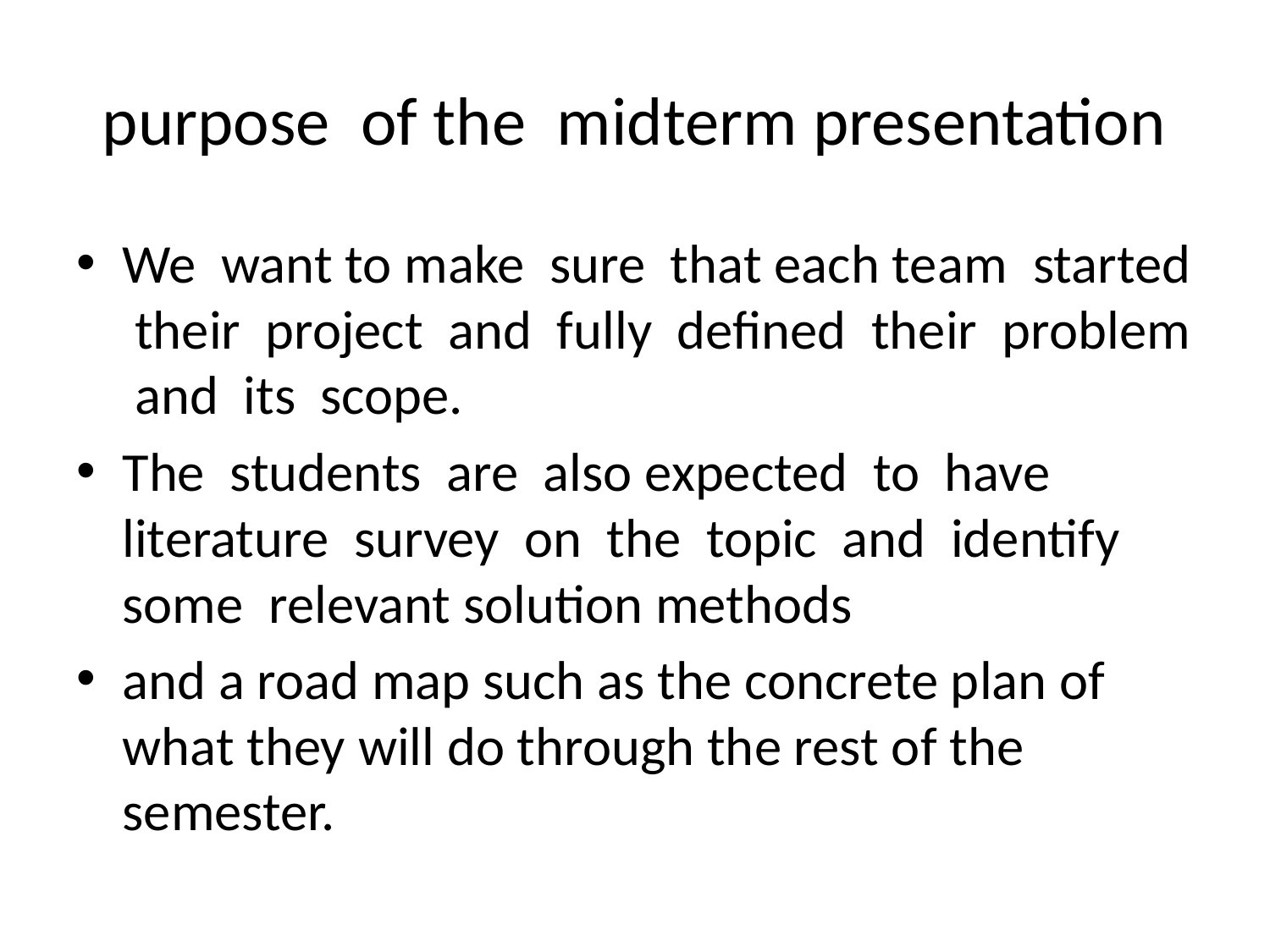

# purpose  of the  midterm presentation
We  want to make  sure  that each team  started  their  project  and  fully  defined  their  problem  and  its  scope.
The  students  are  also expected  to  have  literature  survey  on  the  topic  and  identify  some  relevant solution methods
and a road map such as the concrete plan of what they will do through the rest of the semester.